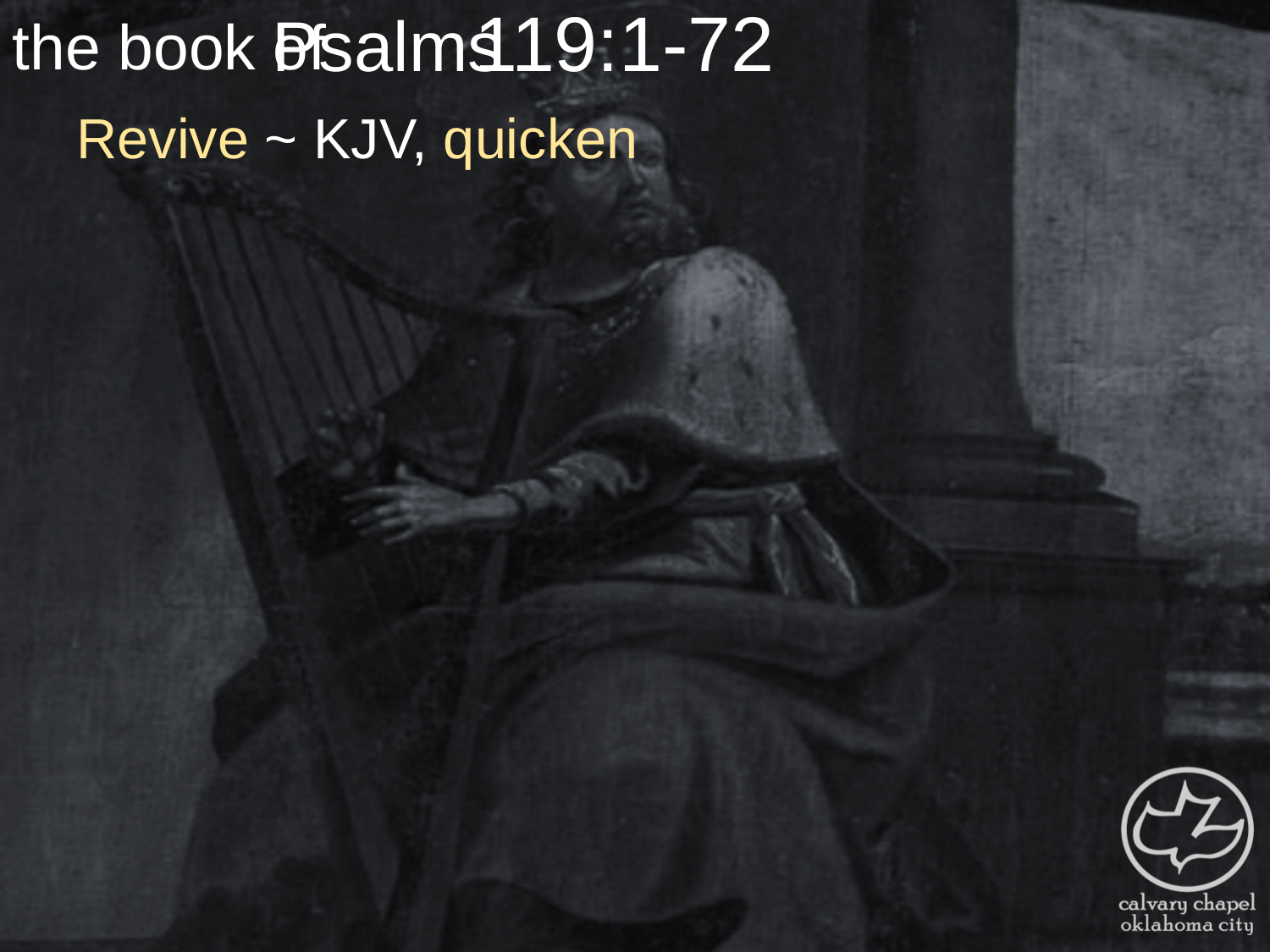

the book of
119:1-72
Psalms
Revive ~ KJV, quicken